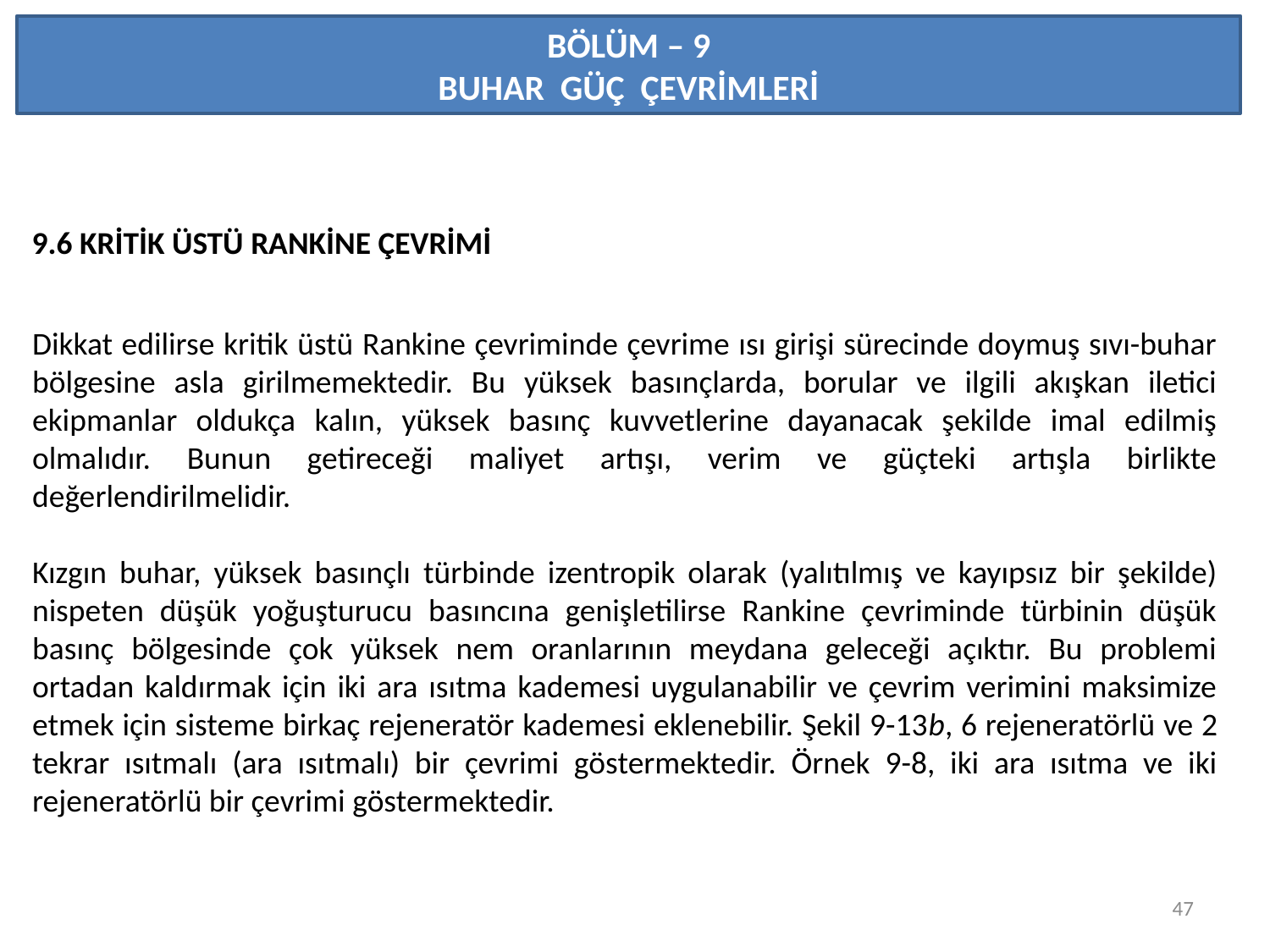

BÖLÜM – 9
BUHAR  GÜÇ  ÇEVRİMLERİ
9.6 KRİTİK ÜSTÜ RANKİNE ÇEVRİMİ
Dikkat edilirse kritik üstü Rankine çevriminde çevrime ısı girişi sürecinde doymuş sıvı-buhar bölgesine asla girilmemektedir. Bu yüksek basınçlarda, borular ve ilgili akışkan iletici ekipmanlar oldukça kalın, yüksek basınç kuvvetlerine dayanacak şekilde imal edilmiş olmalıdır. Bunun getireceği maliyet artışı, verim ve güçteki artışla birlikte değerlendirilmelidir.

Kızgın buhar, yüksek basınçlı türbinde izentropik olarak (yalıtılmış ve kayıpsız bir şekilde) nispeten düşük yoğuşturucu basıncına genişletilirse Rankine çevriminde türbinin düşük basınç bölgesinde çok yüksek nem oranlarının meydana geleceği açıktır. Bu problemi ortadan kaldırmak için iki ara ısıtma kademesi uygulanabilir ve çevrim verimini maksimize etmek için sisteme birkaç rejeneratör kademesi eklenebilir. Şekil 9-13b, 6 rejeneratörlü ve 2 tekrar ısıtmalı (ara ısıtmalı) bir çevrimi göstermektedir. Örnek 9-8, iki ara ısıtma ve iki rejeneratörlü bir çevrimi göstermektedir.
47